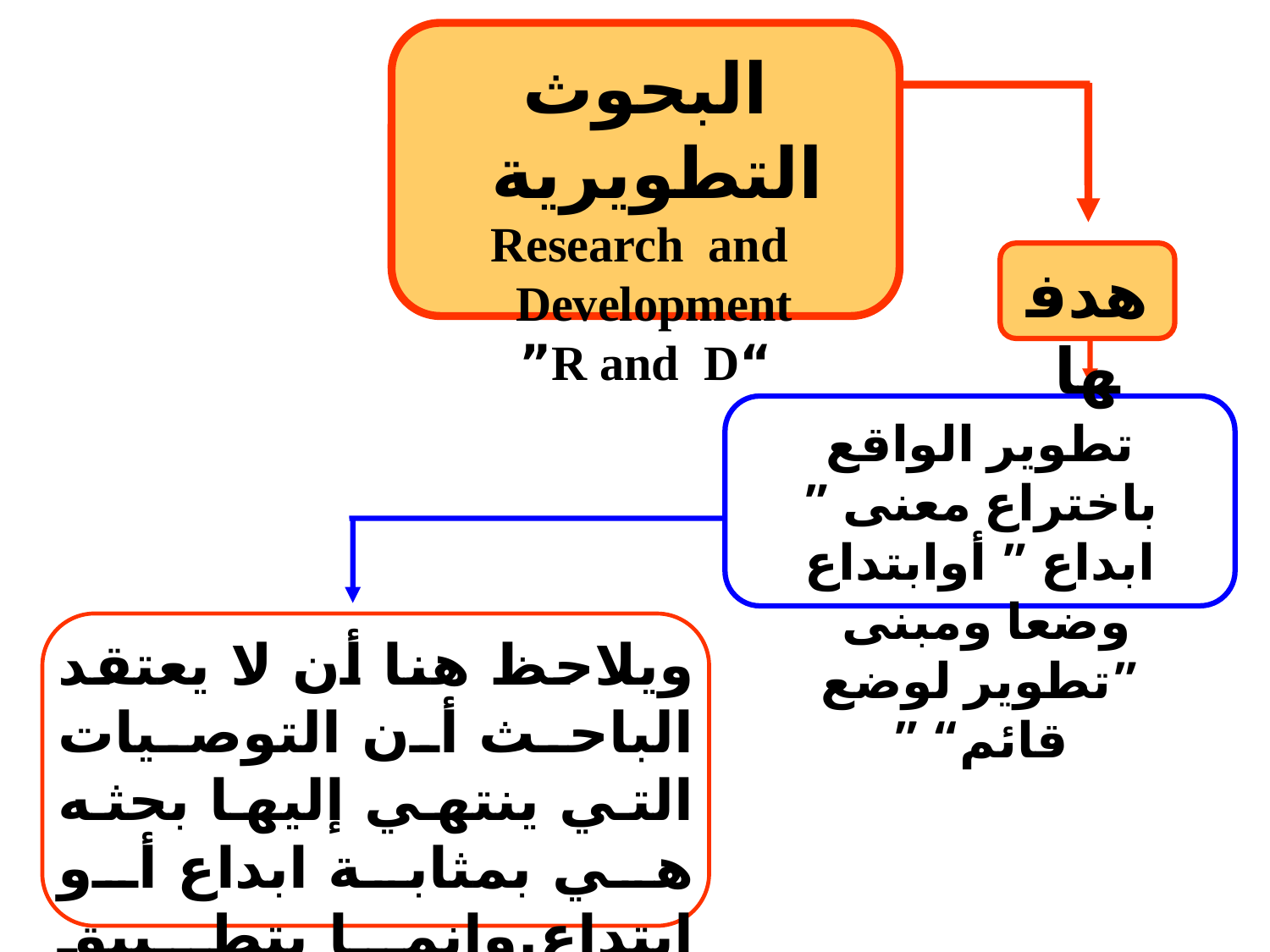

البحوث التطويرية  Research  and  Development
“R and  D”

هدفها

تطوير الواقع باختراع معنى ” ابداع ” أوابتداع وضعا ومبنى  ”تطوير لوضع قائم“ ”

ويلاحظ هنا أن لا يعتقد الباحث أن التوصيات التي ينتهي إليها بحثه هي بمثابة ابداع أو ابتداع,وانما بتطبيق خطواتها الأجرائية
15